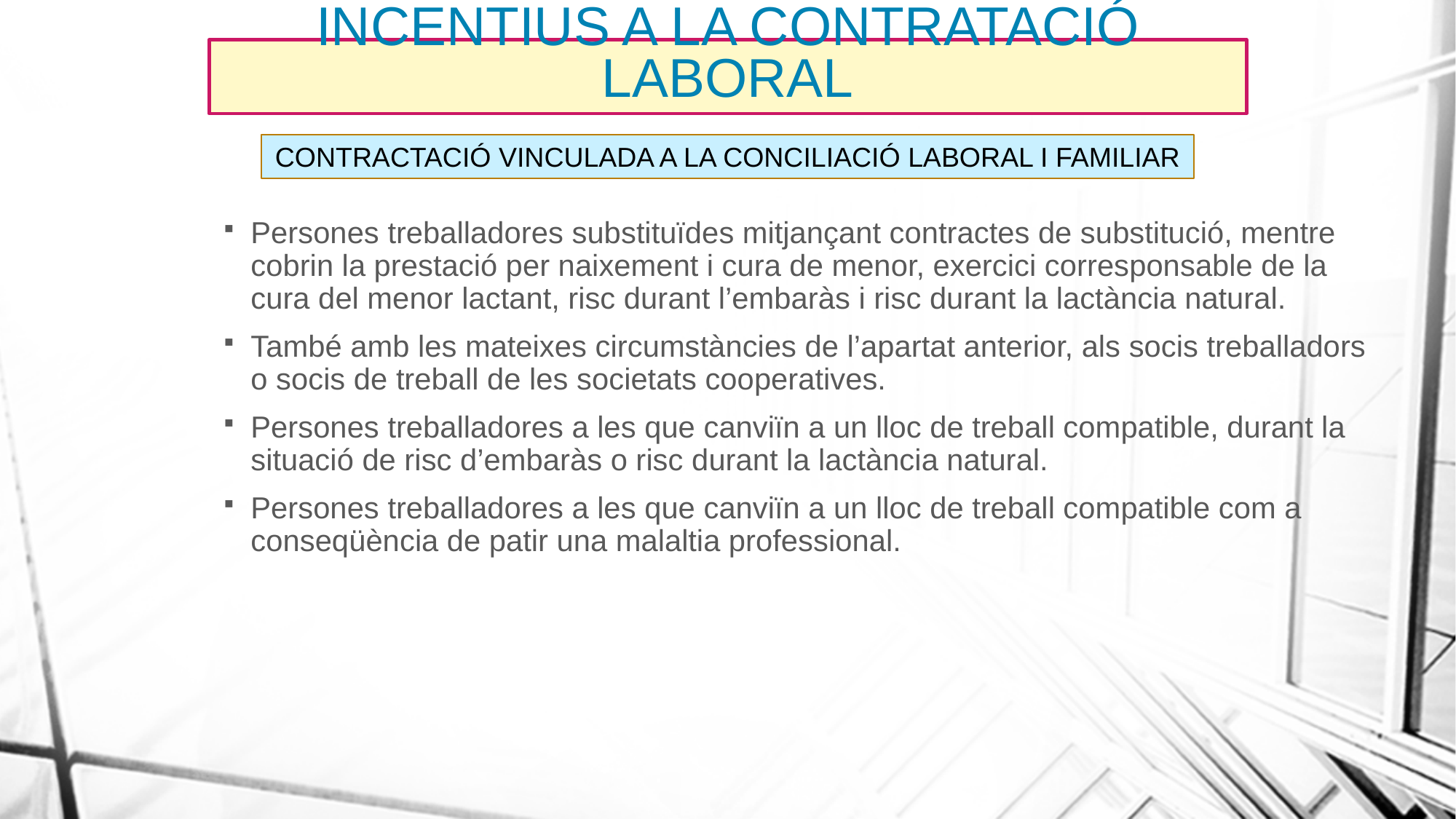

# INCENTIUS A LA CONTRATACIÓ LABORAL
CONTRACTACIÓ VINCULADA A LA CONCILIACIÓ LABORAL I FAMILIAR
Persones treballadores substituïdes mitjançant contractes de substitució, mentre cobrin la prestació per naixement i cura de menor, exercici corresponsable de la cura del menor lactant, risc durant l’embaràs i risc durant la lactància natural.
També amb les mateixes circumstàncies de l’apartat anterior, als socis treballadors o socis de treball de les societats cooperatives.
Persones treballadores a les que canviïn a un lloc de treball compatible, durant la situació de risc d’embaràs o risc durant la lactància natural.
Persones treballadores a les que canviïn a un lloc de treball compatible com a conseqüència de patir una malaltia professional.